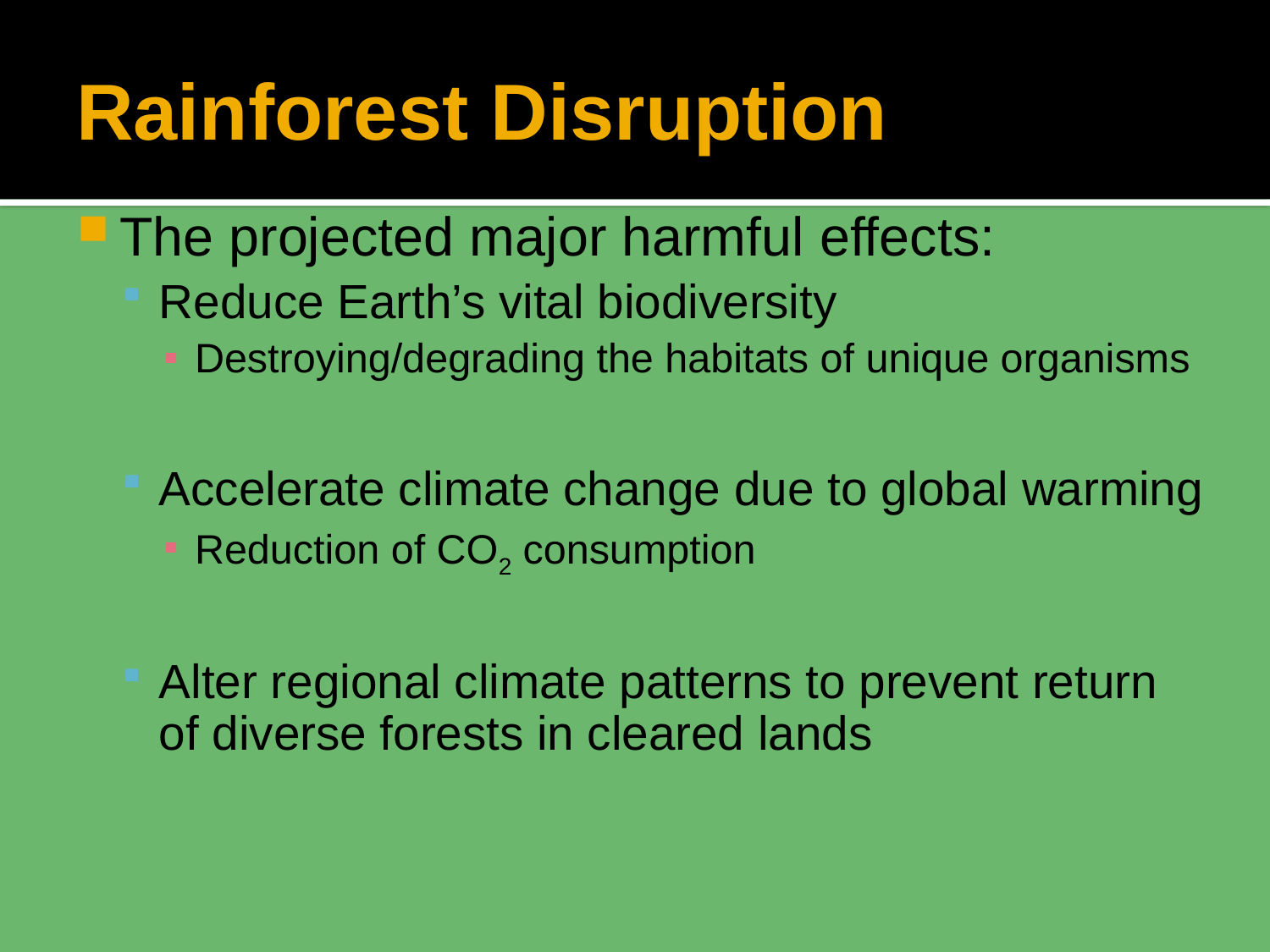

# Rainforest Disruption
The projected major harmful effects:
Reduce Earth’s vital biodiversity
Destroying/degrading the habitats of unique organisms

Accelerate climate change due to global warming
Reduction of CO2 consumption

Alter regional climate patterns to prevent return of diverse forests in cleared lands